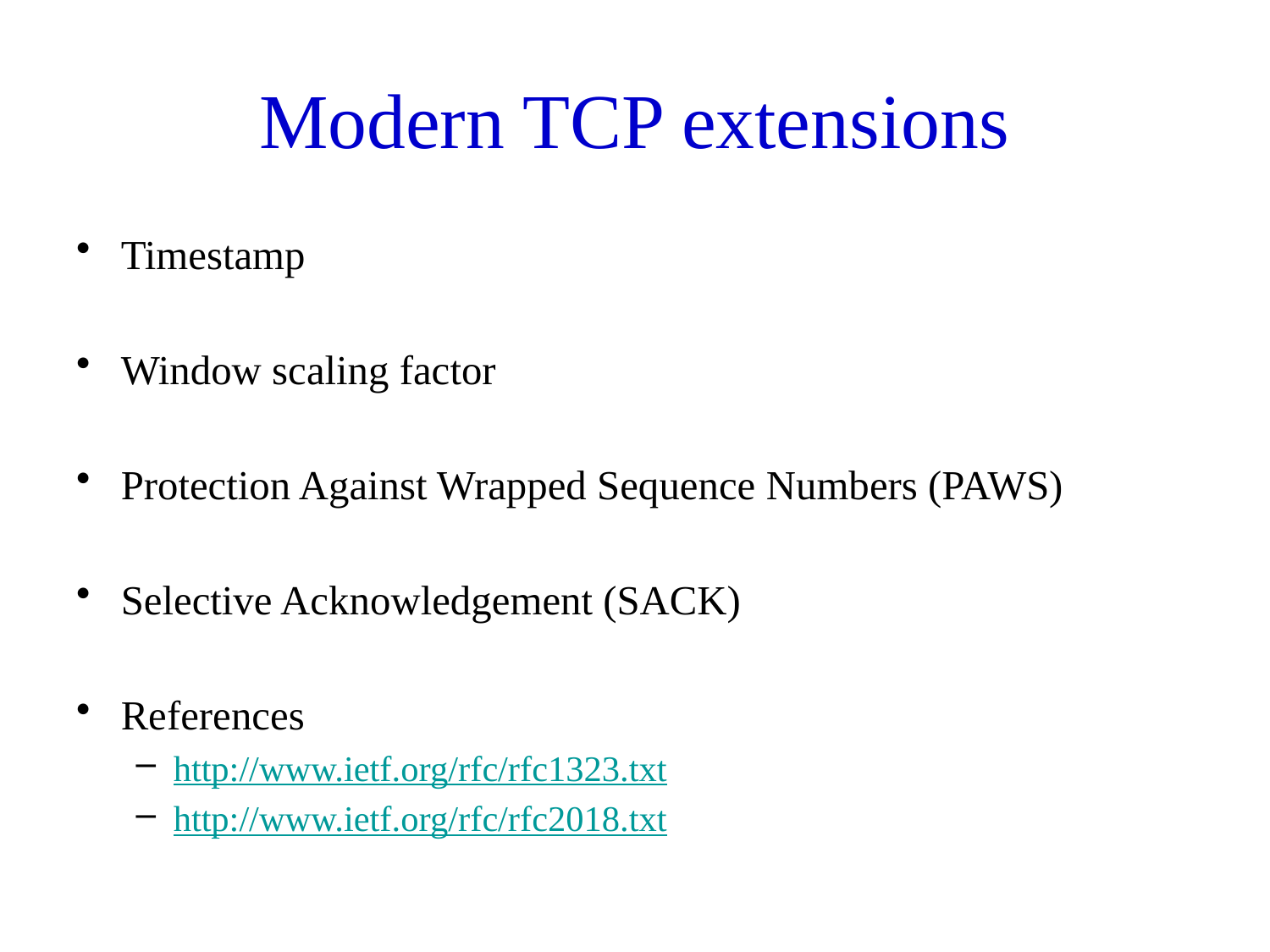

# Modern TCP extensions
Timestamp

Window scaling factor

Protection Against Wrapped Sequence Numbers (PAWS)

Selective Acknowledgement (SACK)

References
http://www.ietf.org/rfc/rfc1323.txt
http://www.ietf.org/rfc/rfc2018.txt